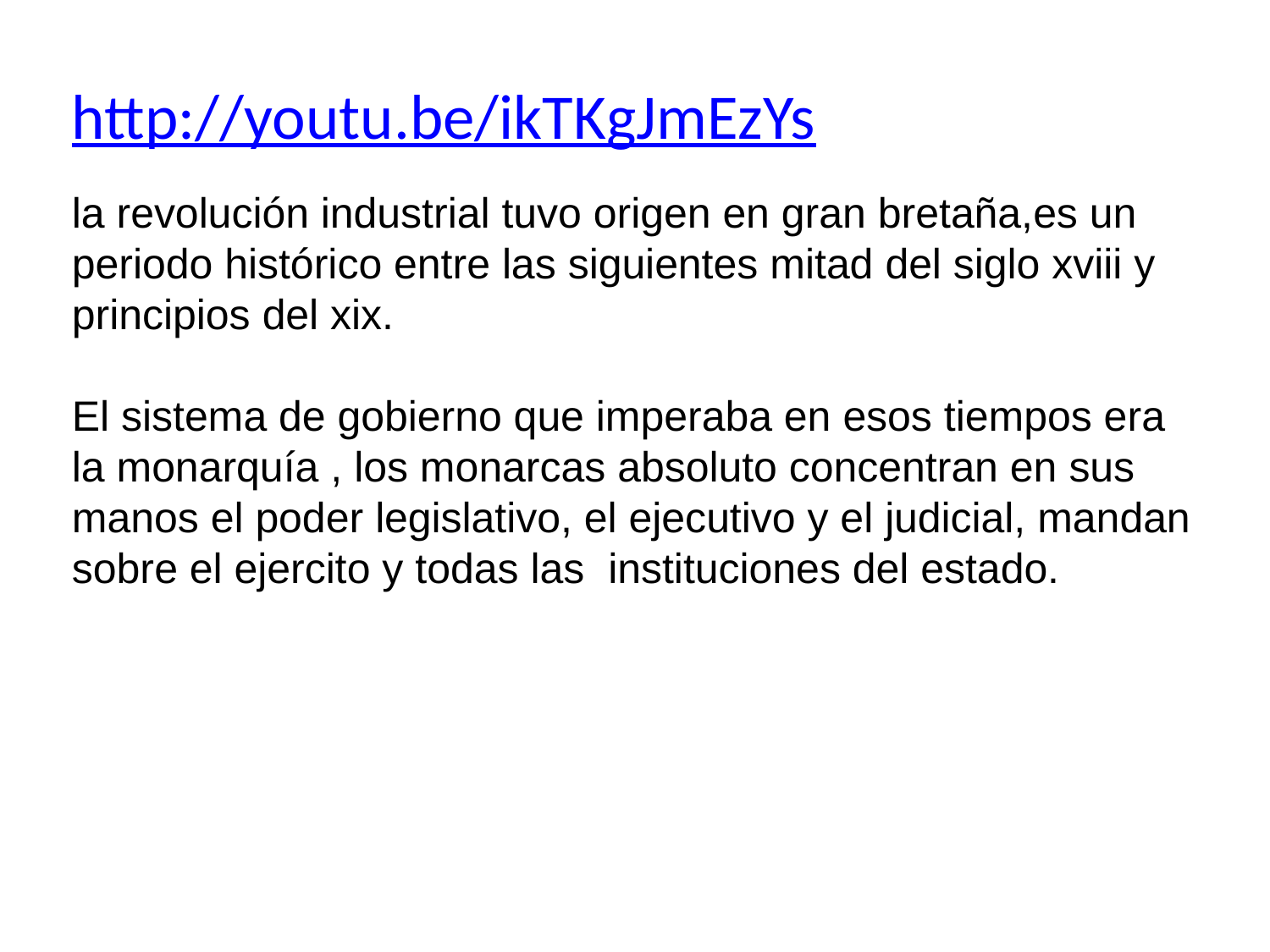

http://youtu.be/ikTKgJmEzYs

la revolución industrial tuvo origen en gran bretaña,es un periodo histórico entre las siguientes mitad del siglo xviii y principios del xix.

El sistema de gobierno que imperaba en esos tiempos era la monarquía , los monarcas absoluto concentran en sus manos el poder legislativo, el ejecutivo y el judicial, mandan sobre el ejercito y todas las  instituciones del estado.